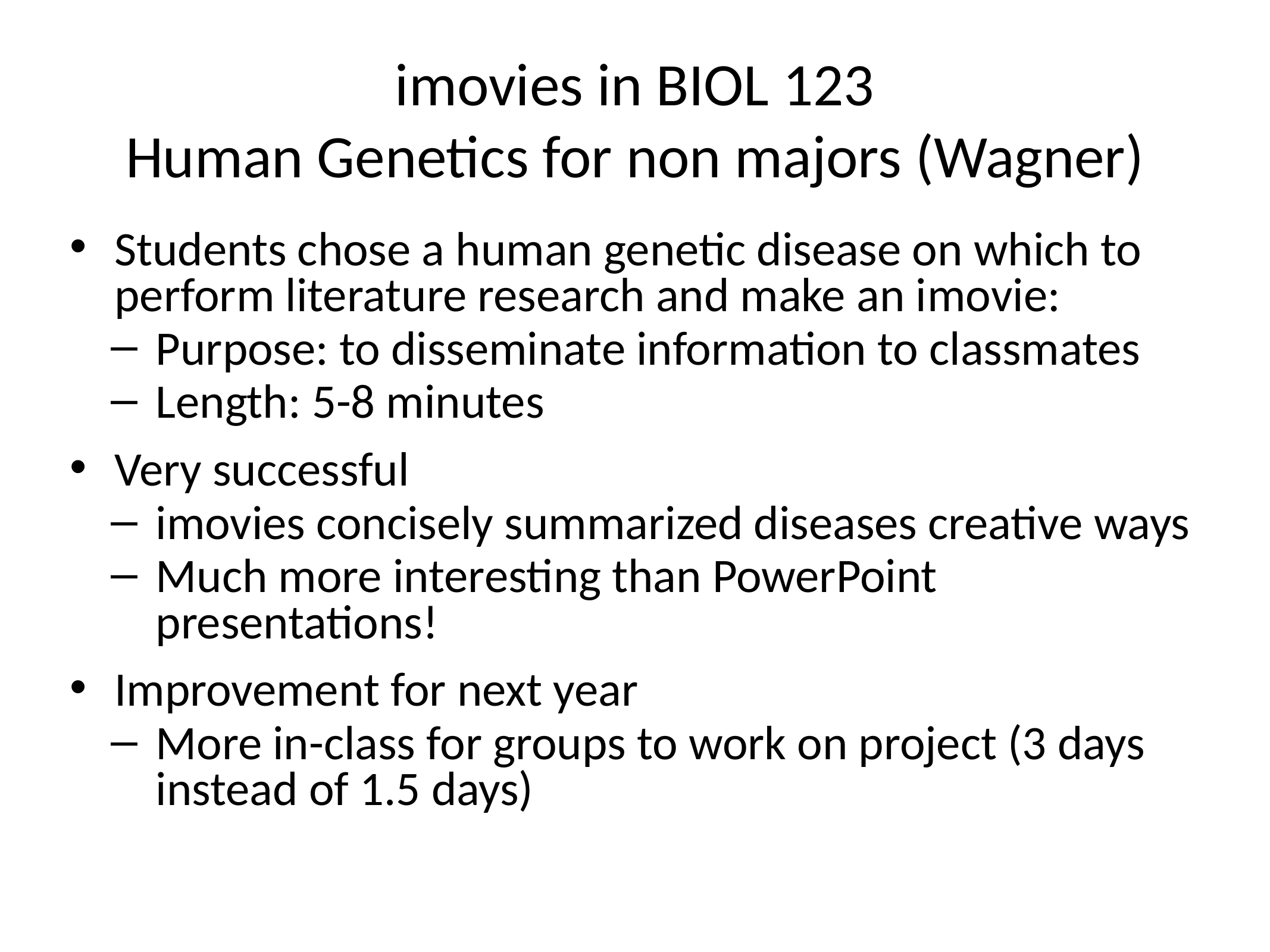

# imovies in BIOL 123 Human Genetics for non majors (Wagner)
Students chose a human genetic disease on which to perform literature research and make an imovie:
Purpose: to disseminate information to classmates
Length: 5-8 minutes
Very successful
imovies concisely summarized diseases creative ways
Much more interesting than PowerPoint presentations!
Improvement for next year
More in-class for groups to work on project (3 days instead of 1.5 days)